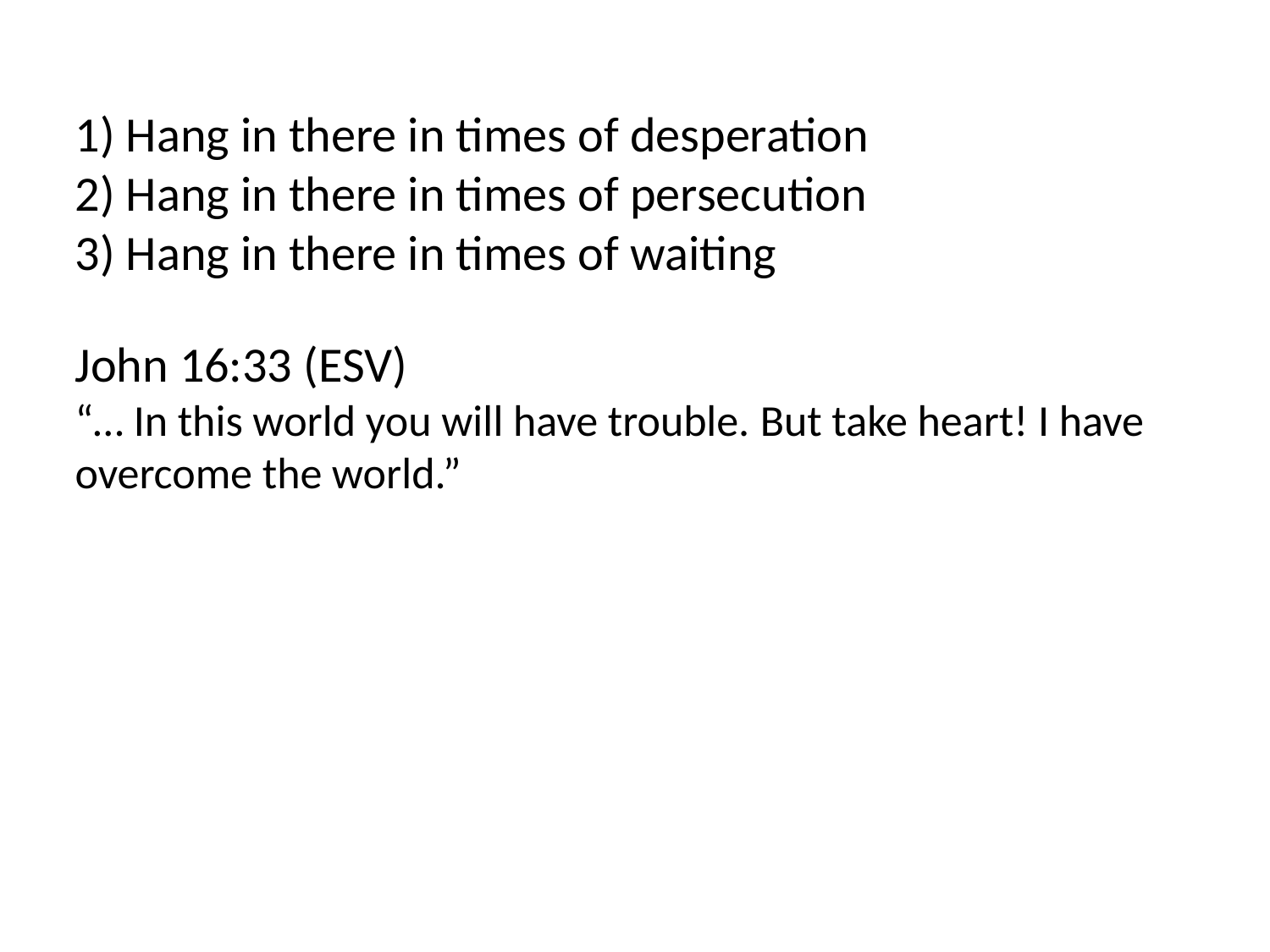

1) Hang in there in times of desperation
2) Hang in there in times of persecution
3) Hang in there in times of waiting

John 16:33 (ESV)
“… In this world you will have trouble. But take heart! I have
overcome the world.”